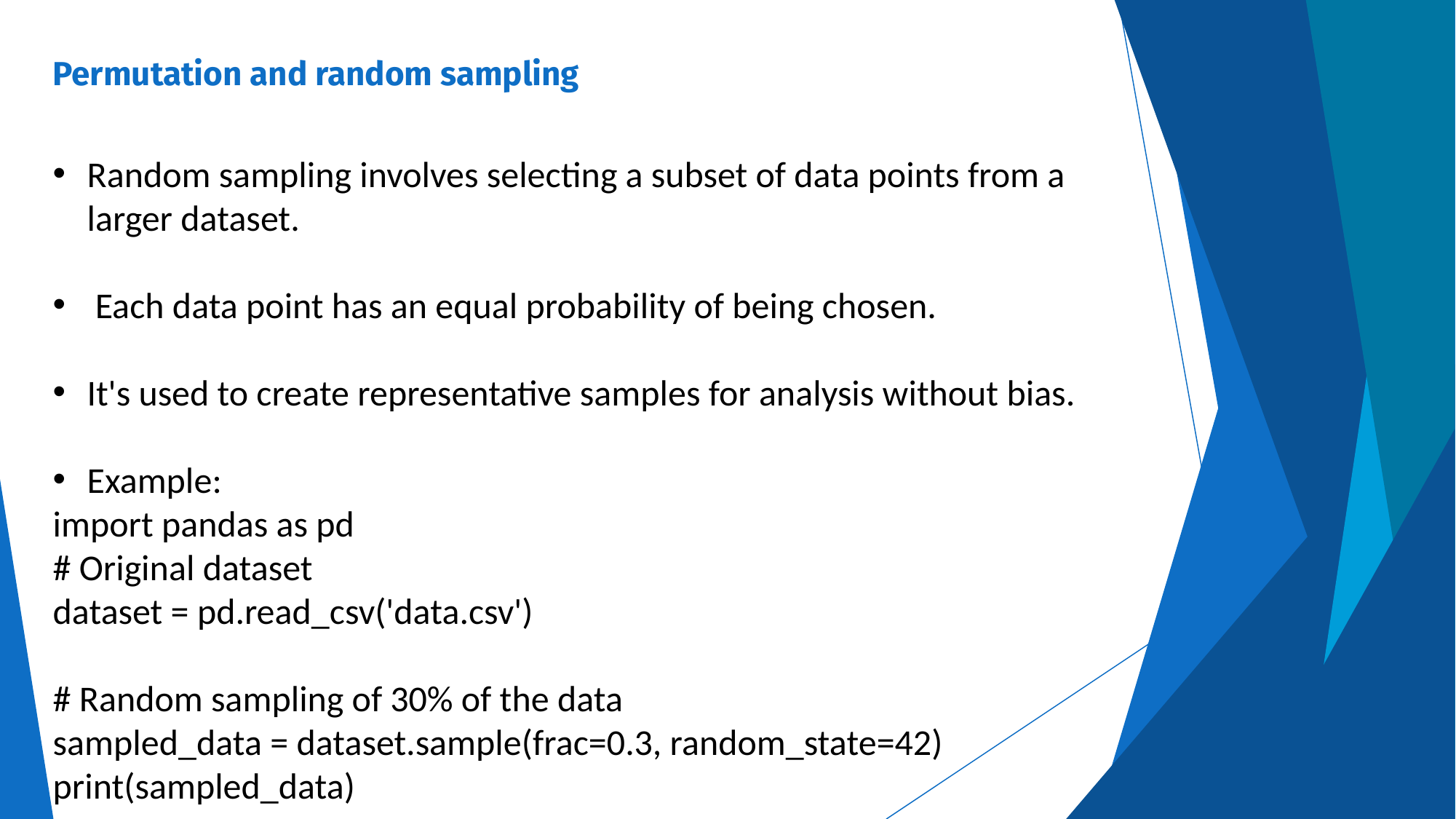

# Permutation and random sampling
Random sampling involves selecting a subset of data points from a larger dataset.

 Each data point has an equal probability of being chosen.

It's used to create representative samples for analysis without bias.

Example:
import pandas as pd
# Original dataset
dataset = pd.read_csv('data.csv')

# Random sampling of 30% of the data
sampled_data = dataset.sample(frac=0.3, random_state=42)
print(sampled_data)